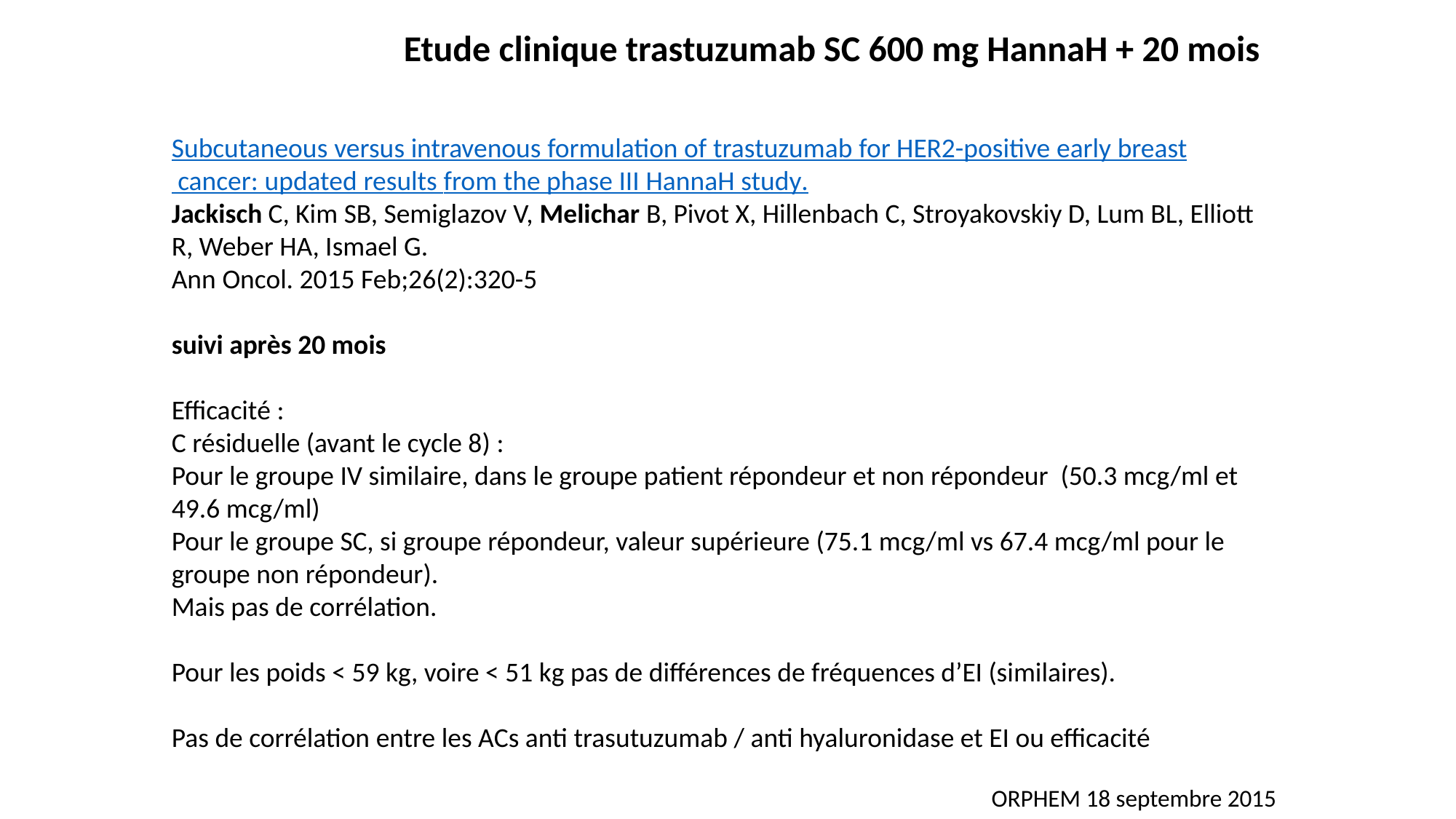

Etude clinique trastuzumab SC 600 mg HannaH + 20 mois
Subcutaneous versus intravenous formulation of trastuzumab for HER2-positive early breast cancer: updated results from the phase III HannaH study.
Jackisch C, Kim SB, Semiglazov V, Melichar B, Pivot X, Hillenbach C, Stroyakovskiy D, Lum BL, Elliott R, Weber HA, Ismael G.
Ann Oncol. 2015 Feb;26(2):320-5

suivi après 20 mois

Efficacité :
C résiduelle (avant le cycle 8) :
Pour le groupe IV similaire, dans le groupe patient répondeur et non répondeur  (50.3 mcg/ml et 49.6 mcg/ml)
Pour le groupe SC, si groupe répondeur, valeur supérieure (75.1 mcg/ml vs 67.4 mcg/ml pour le groupe non répondeur).
Mais pas de corrélation.

Pour les poids < 59 kg, voire < 51 kg pas de différences de fréquences d’EI (similaires).

Pas de corrélation entre les ACs anti trasutuzumab / anti hyaluronidase et EI ou efficacité

ORPHEM 18 septembre 2015